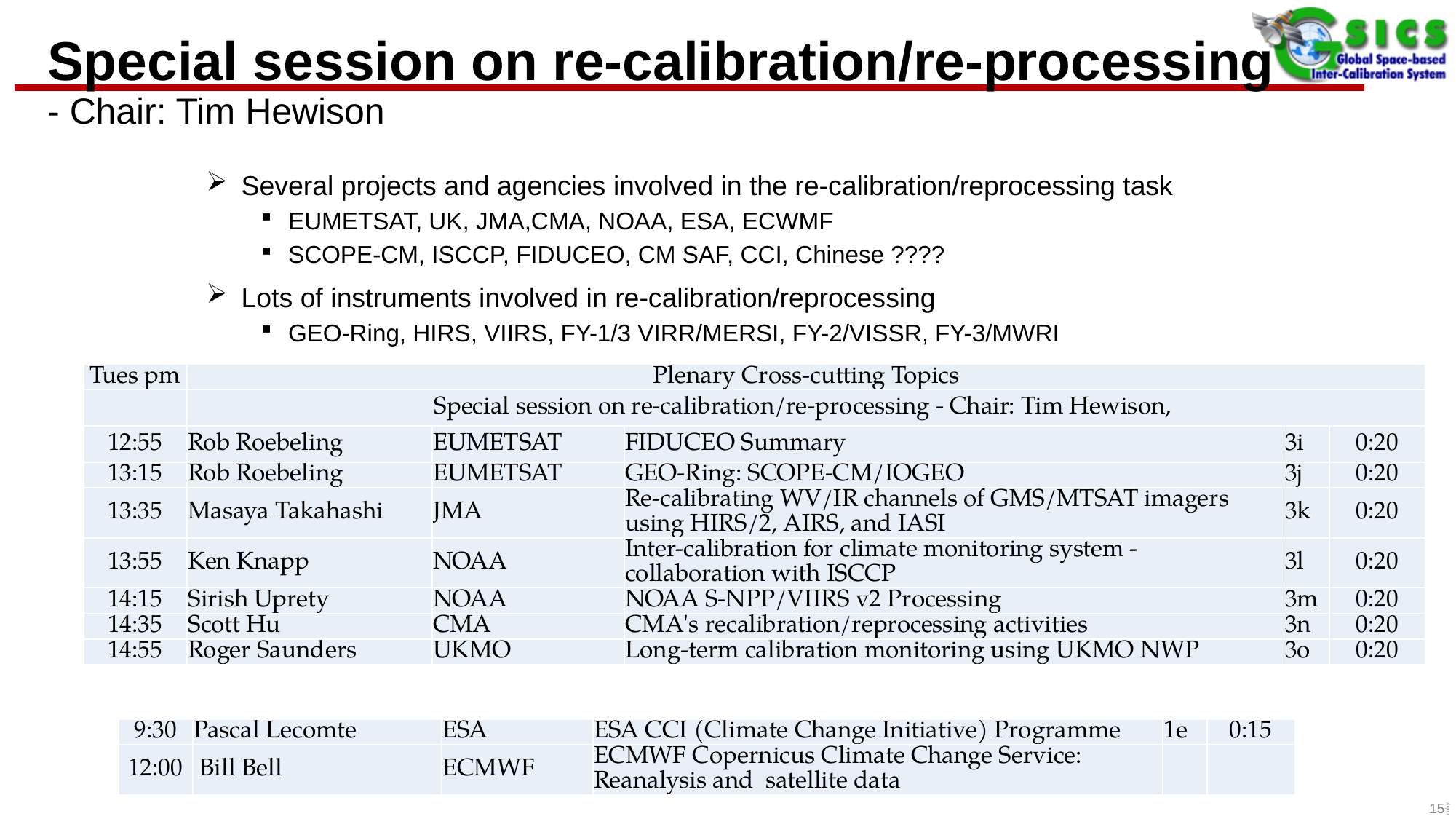

# Special session on re-calibration/re-processing - Chair: Tim Hewison
 Several projects and agencies involved in the re-calibration/reprocessing task
EUMETSAT, UK, JMA,CMA, NOAA, ESA, ECWMF
SCOPE-CM, ISCCP, FIDUCEO, CM SAF, CCI, Chinese ????
 Lots of instruments involved in re-calibration/reprocessing
GEO-Ring, HIRS, VIIRS, FY-1/3 VIRR/MERSI, FY-2/VISSR, FY-3/MWRI
| Tues pm | Plenary Cross-cutting Topics |  |  |  |  |
| --- | --- | --- | --- | --- | --- |
|  | Special session on re-calibration/re-processing - Chair: Tim Hewison, |  |  |  |  |
| 12:55 | Rob Roebeling | EUMETSAT | FIDUCEO Summary | 3i | 0:20 |
| 13:15 | Rob Roebeling | EUMETSAT | GEO-Ring: SCOPE-CM/IOGEO | 3j | 0:20 |
| 13:35 | Masaya Takahashi | JMA | Re-calibrating WV/IR channels of GMS/MTSAT imagers using HIRS/2, AIRS, and IASI | 3k | 0:20 |
| 13:55 | Ken Knapp | NOAA | Inter-calibration for climate monitoring system - collaboration with ISCCP | 3l | 0:20 |
| 14:15 | Sirish Uprety | NOAA | NOAA S-NPP/VIIRS v2 Processing | 3m | 0:20 |
| 14:35 | Scott Hu | CMA | CMA's recalibration/reprocessing activities | 3n | 0:20 |
| 14:55 | Roger Saunders | UKMO | Long-term calibration monitoring using UKMO NWP | 3o | 0:20 |
| 9:30 | Pascal Lecomte | ESA | ESA CCI (Climate Change Initiative) Programme | 1e | 0:15 |
| --- | --- | --- | --- | --- | --- |
| 12:00 | Bill Bell | ECMWF | ECMWF Copernicus Climate Change Service: Reanalysis and satellite data |  |  |